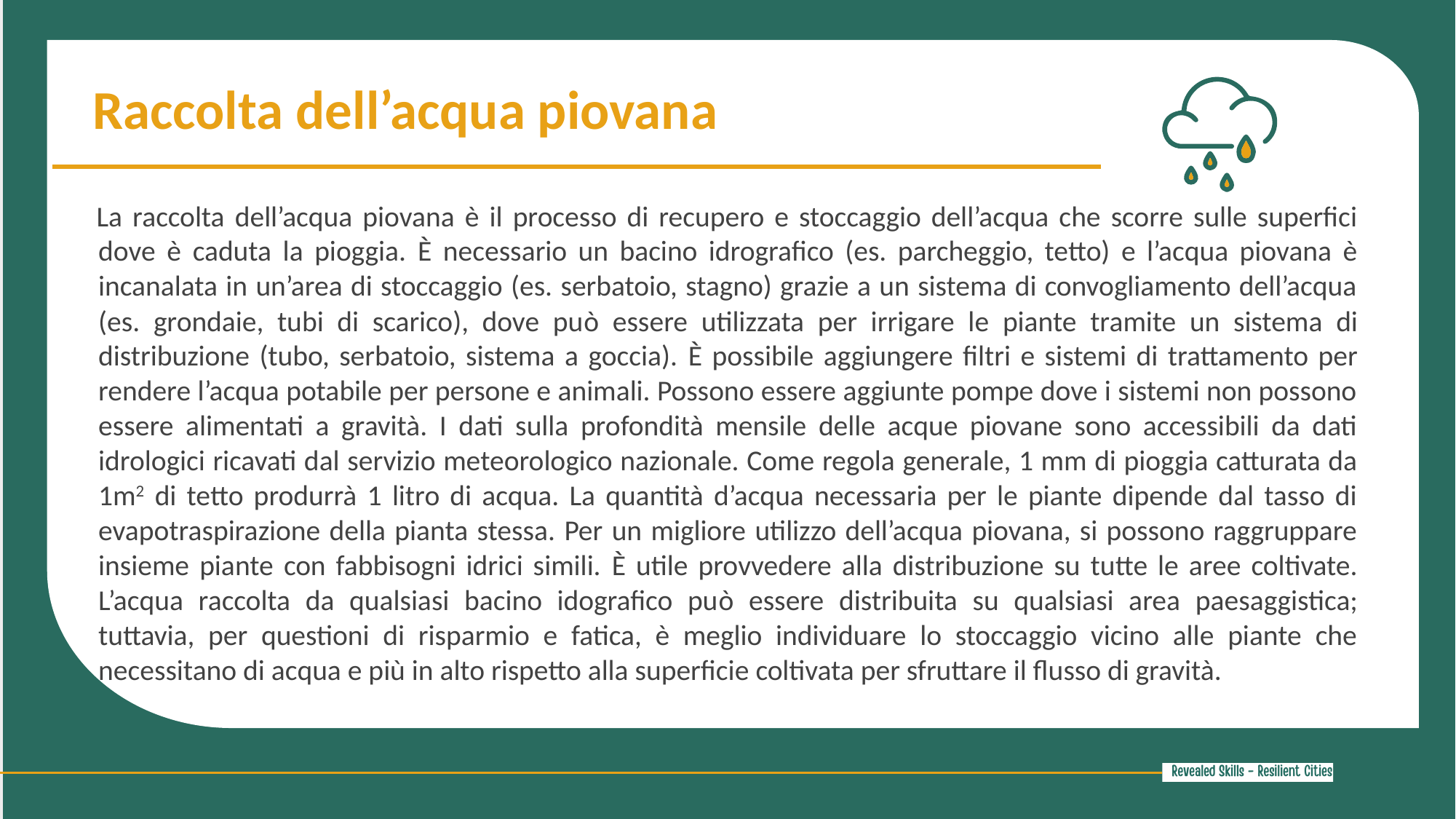

Raccolta dell’acqua piovana

La raccolta dell’acqua piovana è il processo di recupero e stoccaggio dell’acqua che scorre sulle superfici dove è caduta la pioggia. È necessario un bacino idrografico (es. parcheggio, tetto) e l’acqua piovana è incanalata in un’area di stoccaggio (es. serbatoio, stagno) grazie a un sistema di convogliamento dell’acqua (es. grondaie, tubi di scarico), dove può essere utilizzata per irrigare le piante tramite un sistema di distribuzione (tubo, serbatoio, sistema a goccia). È possibile aggiungere filtri e sistemi di trattamento per rendere l’acqua potabile per persone e animali. Possono essere aggiunte pompe dove i sistemi non possono essere alimentati a gravità. I dati sulla profondità mensile delle acque piovane sono accessibili da dati idrologici ricavati dal servizio meteorologico nazionale. Come regola generale, 1 mm di pioggia catturata da 1m2 di tetto produrrà 1 litro di acqua. La quantità d’acqua necessaria per le piante dipende dal tasso di evapotraspirazione della pianta stessa. Per un migliore utilizzo dell’acqua piovana, si possono raggruppare insieme piante con fabbisogni idrici simili. È utile provvedere alla distribuzione su tutte le aree coltivate. L’acqua raccolta da qualsiasi bacino idografico può essere distribuita su qualsiasi area paesaggistica; tuttavia, per questioni di risparmio e fatica, è meglio individuare lo stoccaggio vicino alle piante che necessitano di acqua e più in alto rispetto alla superficie coltivata per sfruttare il flusso di gravità.